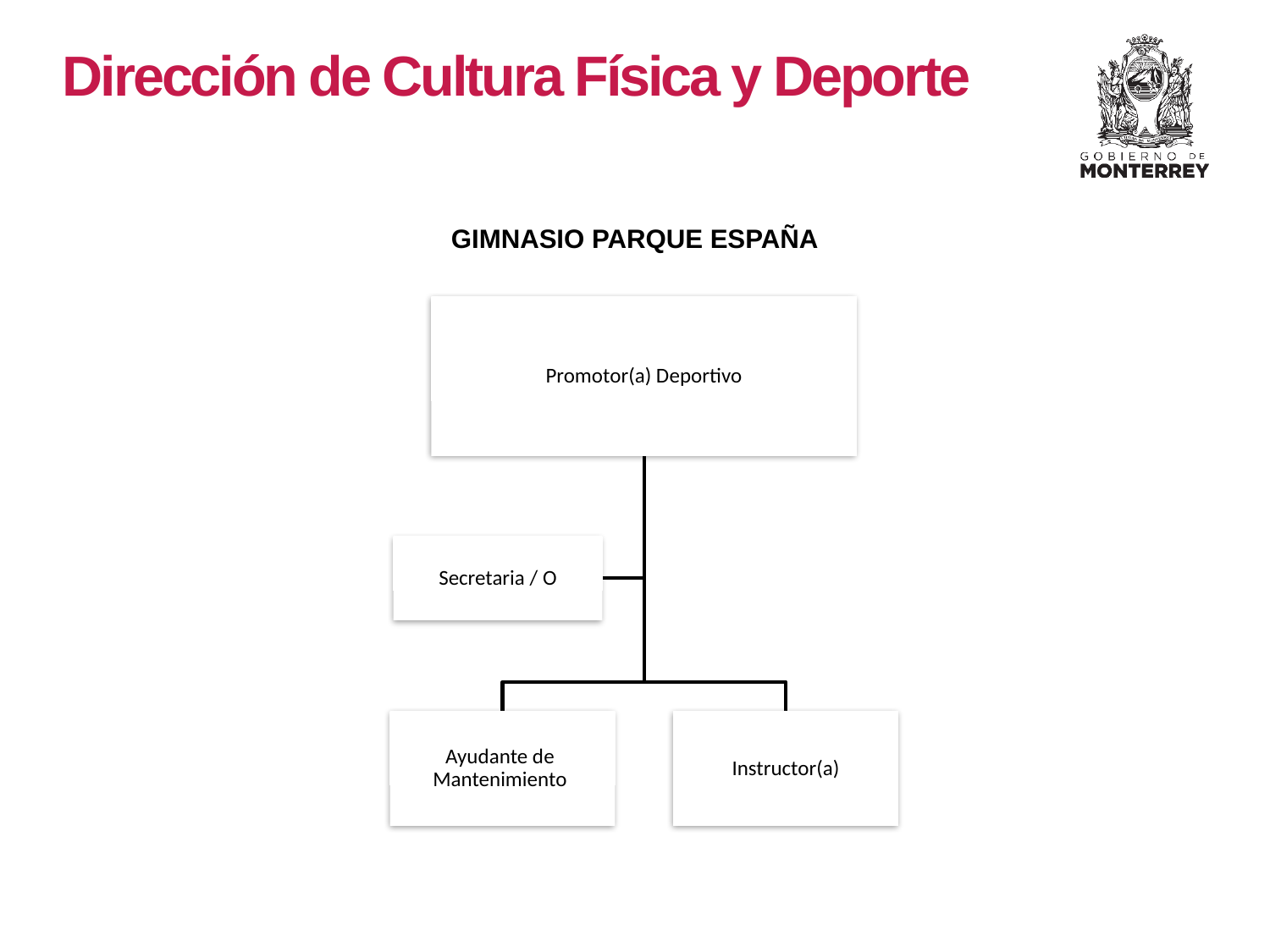

Dirección de Cultura Física y Deporte
GIMNASIO PARQUE ESPAÑA
Promotor(a) Deportivo
Ayudante de
Mantenimiento
Instructor(a)
Secretaria / O